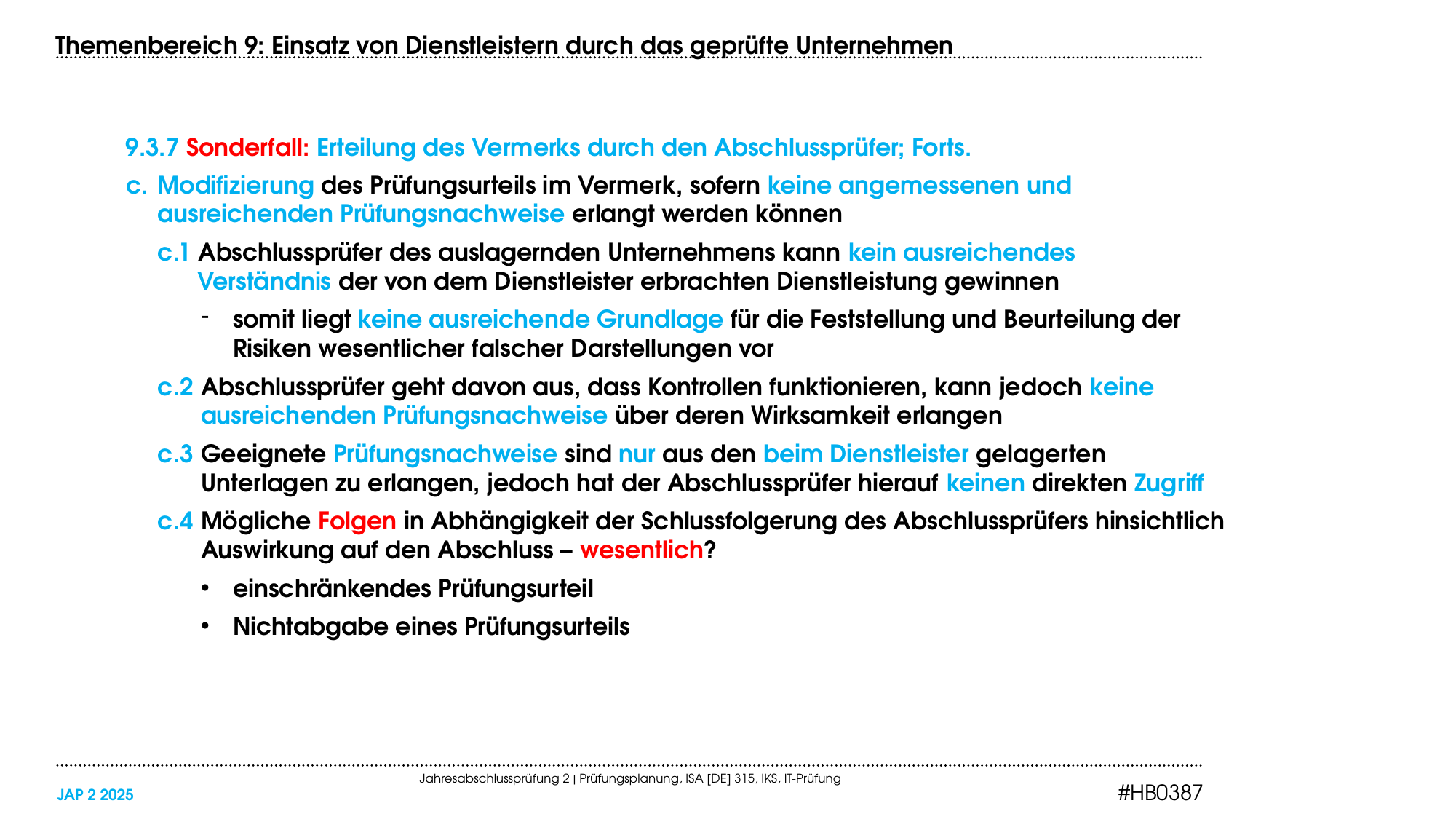

Themenbereich 9: Einsatz von Dienstleistern durch das geprüfte Unternehmen
9.3.7 Sonderfall: Erteilung des Vermerks durch den Abschlussprüfer; Forts.

Modifizierung des Prüfungsurteils im Vermerk, sofern keine angemessenen und ausreichenden Prüfungsnachweise erlangt werden können
c.1 Abschlussprüfer des auslagernden Unternehmens kann kein ausreichendes
 Verständnis der von dem Dienstleister erbrachten Dienstleistung gewinnen
somit liegt keine ausreichende Grundlage für die Feststellung und Beurteilung der Risiken wesentlicher falscher Darstellungen vor
c.2	Abschlussprüfer geht davon aus, dass Kontrollen funktionieren, kann jedoch keine  ausreichenden Prüfungsnachweise über deren Wirksamkeit erlangen
c.3	Geeignete Prüfungsnachweise sind nur aus den beim Dienstleister gelagerten
Unterlagen zu erlangen, jedoch hat der Abschlussprüfer hierauf keinen direkten Zugriff
c.4	Mögliche Folgen in Abhängigkeit der Schlussfolgerung des Abschlussprüfers hinsichtlich Auswirkung auf den Abschluss – wesentlich?
einschränkendes Prüfungsurteil
Nichtabgabe eines Prüfungsurteils